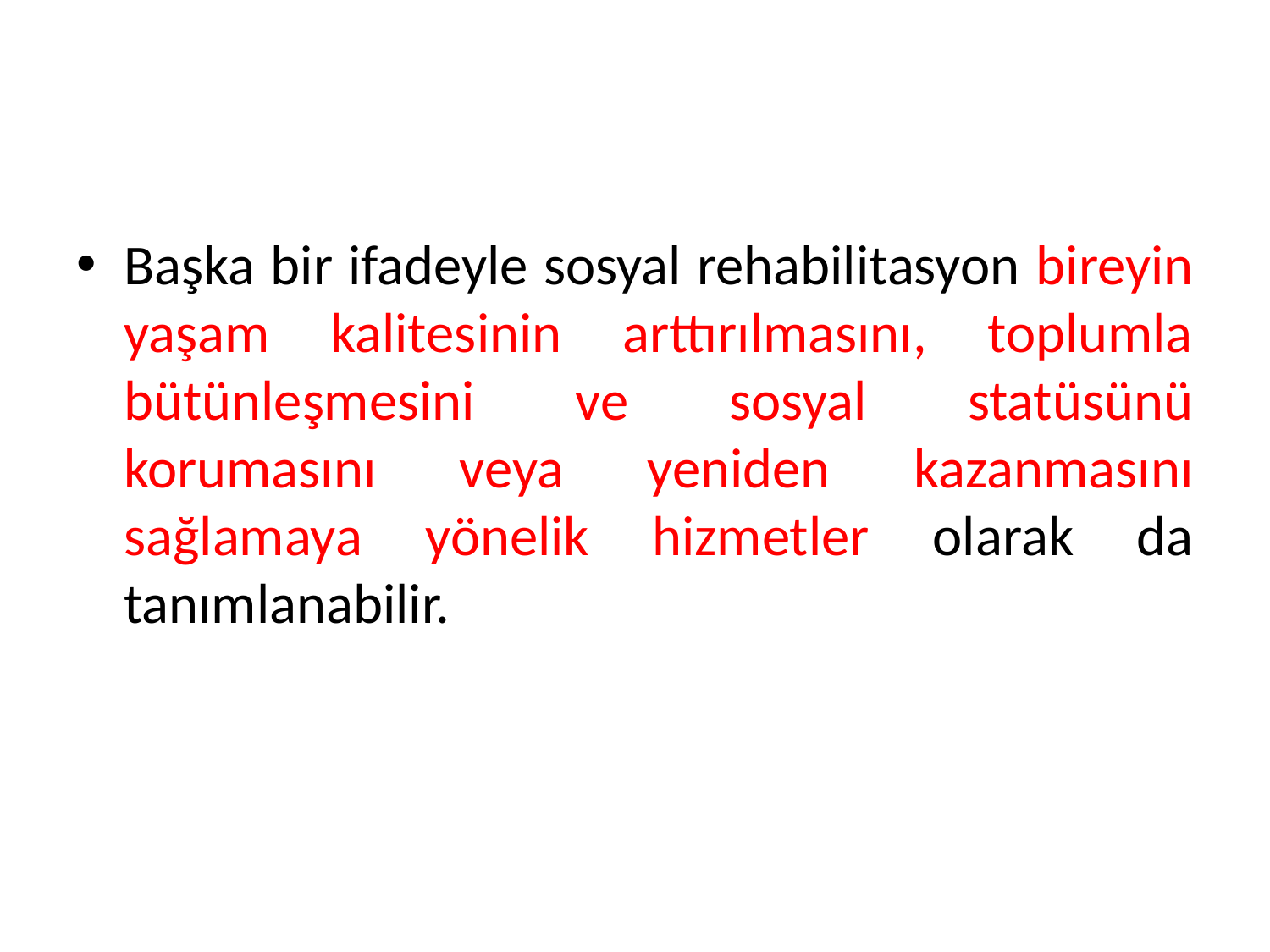

#
Başka bir ifadeyle sosyal rehabilitasyon bireyin yaşam kalitesinin arttırılmasını, toplumla bütünleşmesini ve sosyal statüsünü korumasını veya yeniden kazanmasını sağlamaya yönelik hizmetler olarak da tanımlanabilir.